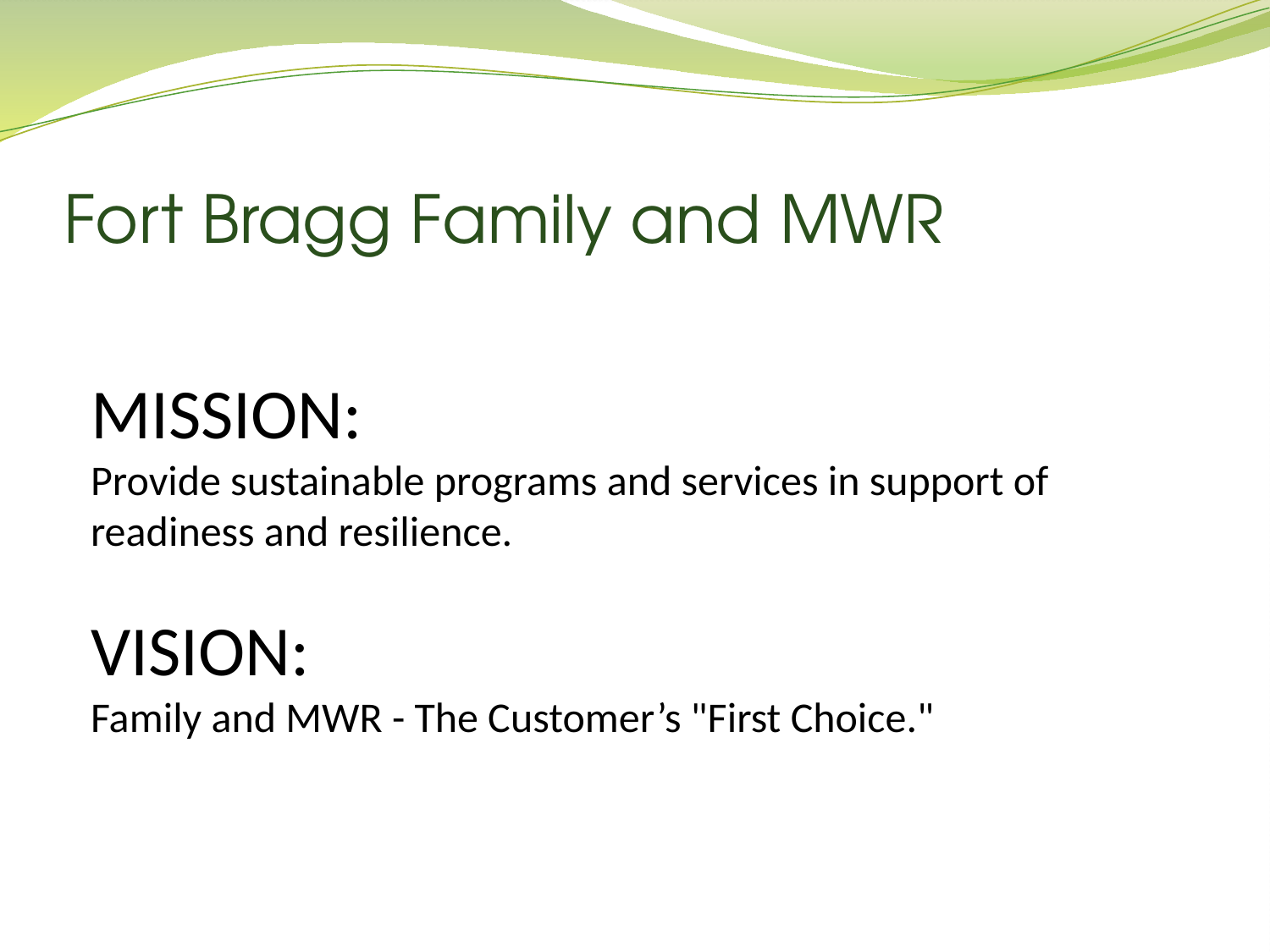

# Fort Bragg Family and MWR

MISSION:
Provide sustainable programs and services in support of readiness and resilience.

VISION:
Family and MWR - The Customer’s "First Choice."